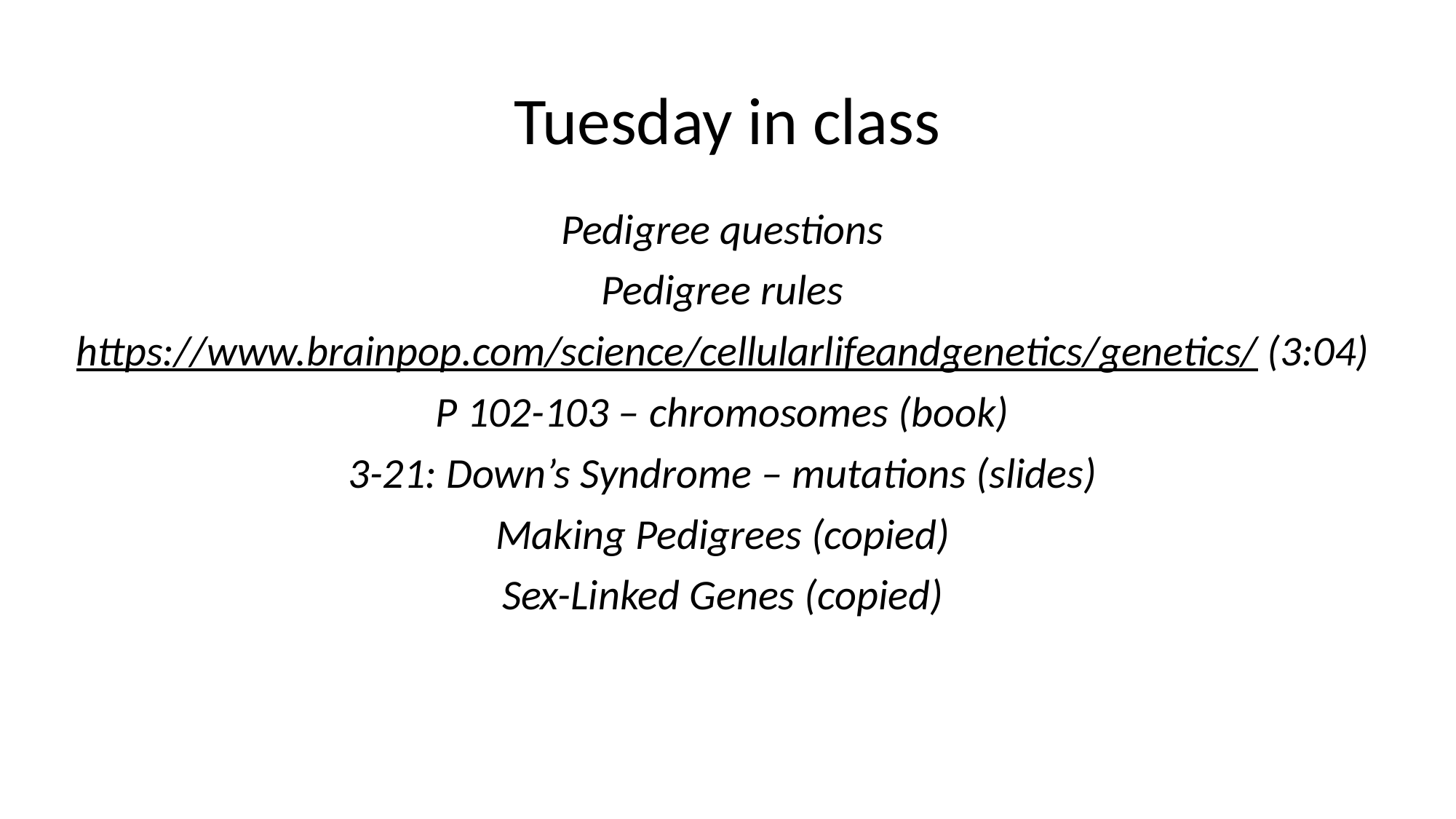

# Tuesday in class
Pedigree questions
Pedigree rules
https://www.brainpop.com/science/cellularlifeandgenetics/genetics/ (3:04)
P 102-103 – chromosomes (book)
3-21: Down’s Syndrome – mutations (slides)
Making Pedigrees (copied)
Sex-Linked Genes (copied)